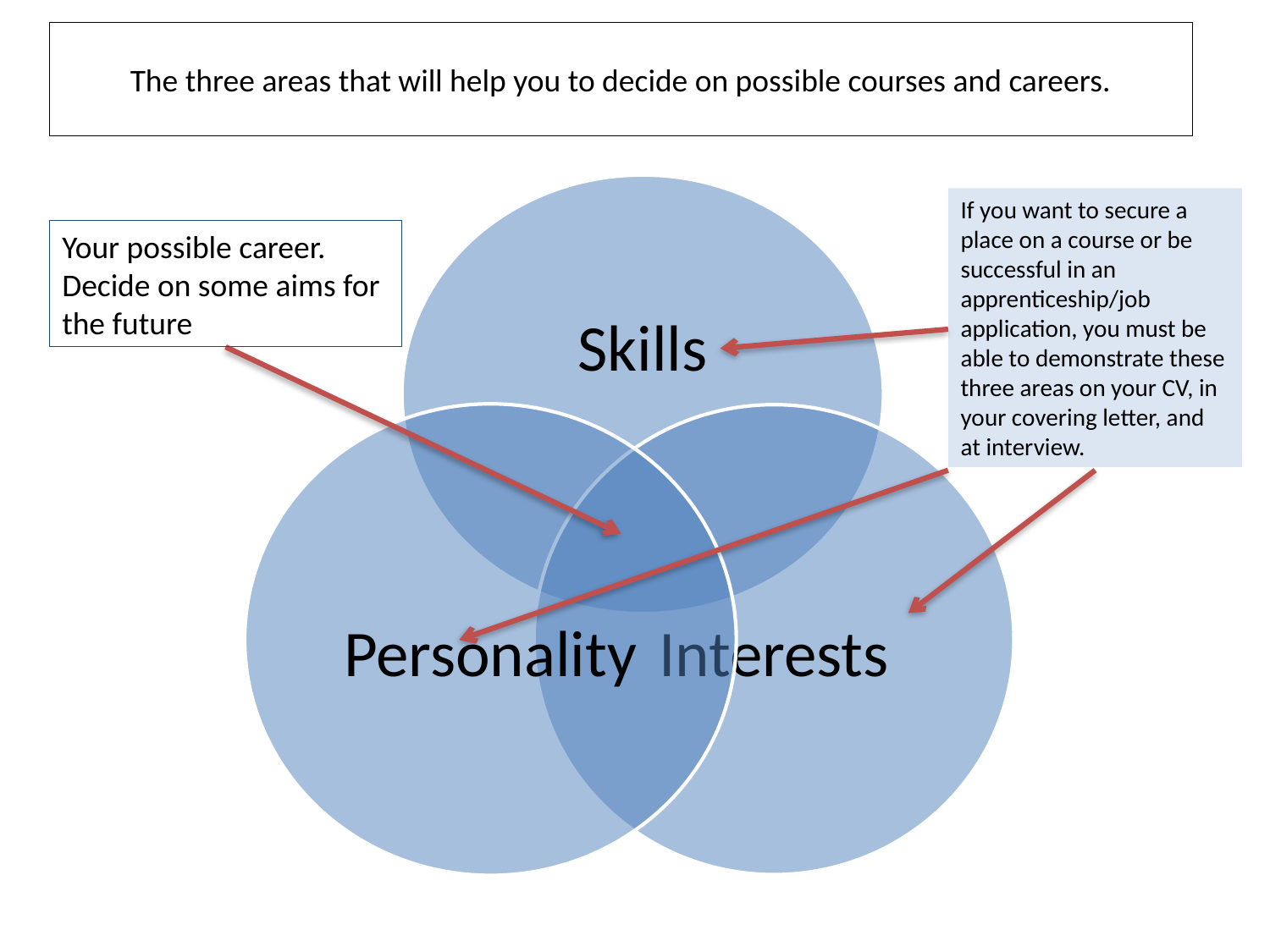

# The three areas that will help you to decide on possible courses and careers.
If you want to secure a place on a course or be successful in an apprenticeship/job application, you must be able to demonstrate these three areas on your CV, in your covering letter, and at interview.
Skills
Interests
Personality
Your possible career.
Decide on some aims for the future